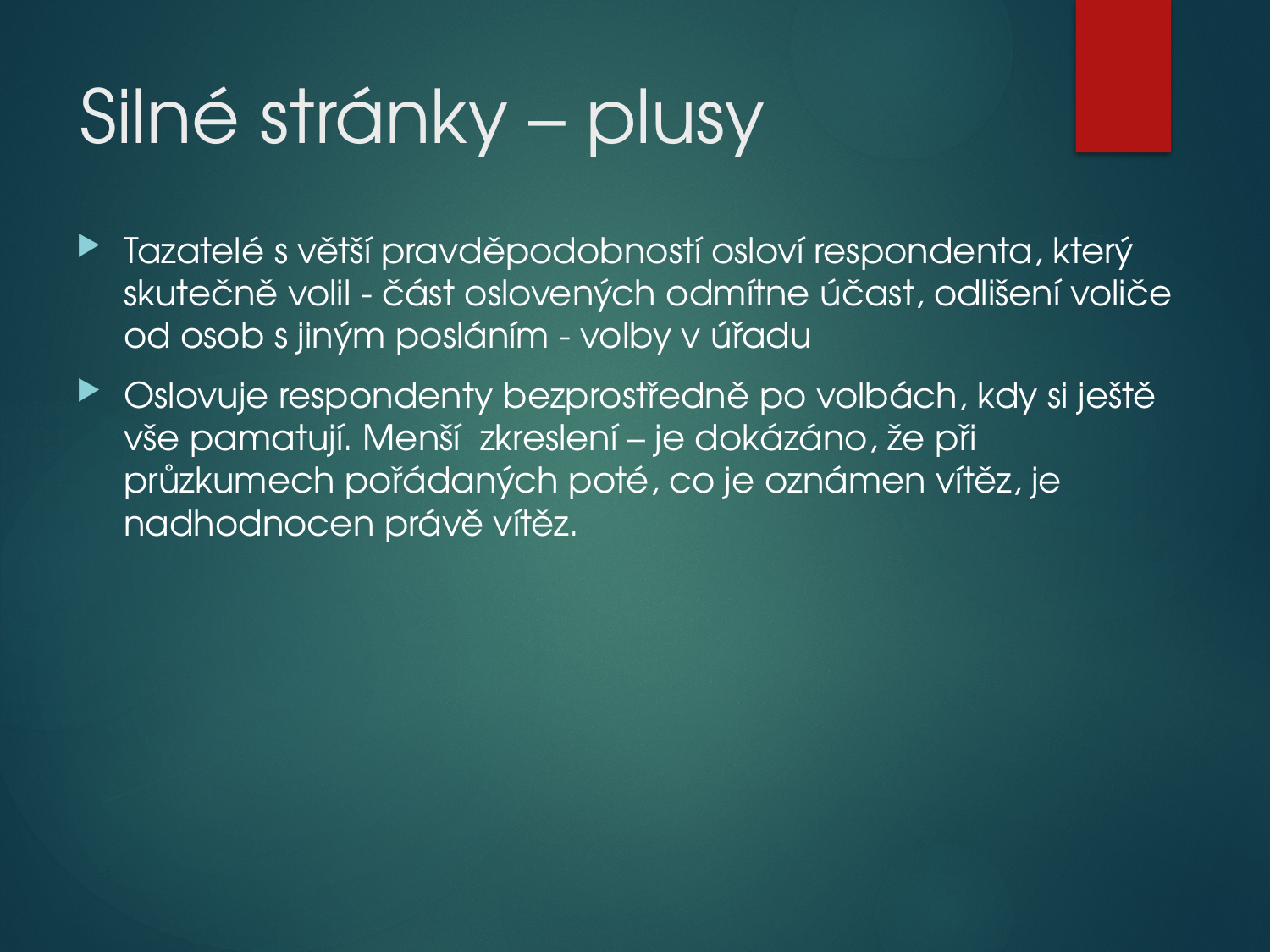

# Silné stránky – plusy
Tazatelé s větší pravděpodobností osloví respondenta, který skutečně volil - část oslovených odmítne účast, odlišení voliče od osob s jiným posláním - volby v úřadu
Oslovuje respondenty bezprostředně po volbách, kdy si ještě vše pamatují. Menší  zkreslení – je dokázáno, že při průzkumech pořádaných poté, co je oznámen vítěz, je nadhodnocen právě vítěz.